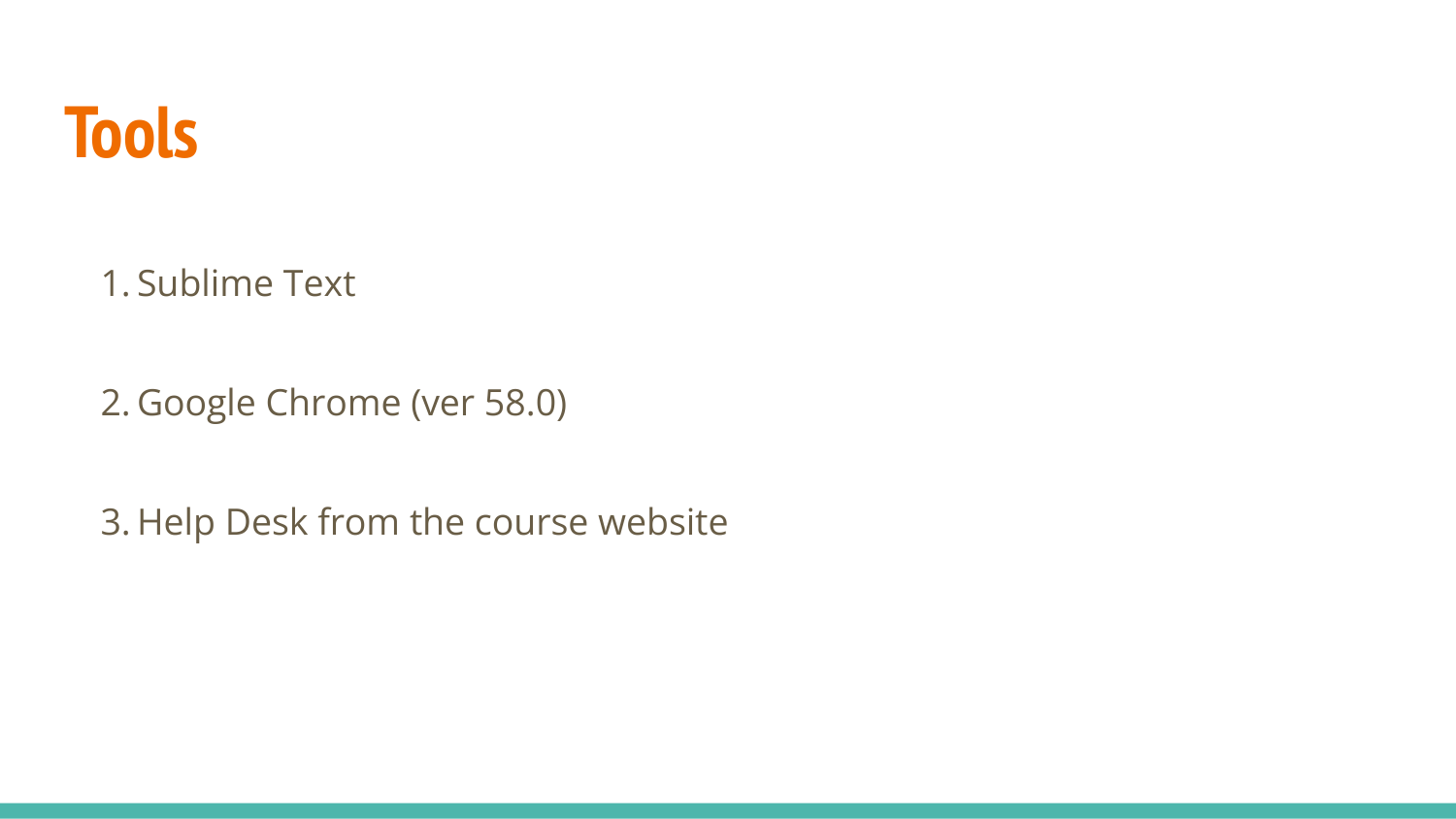

# Tools
Sublime Text
Google Chrome (ver 58.0)
Help Desk from the course website